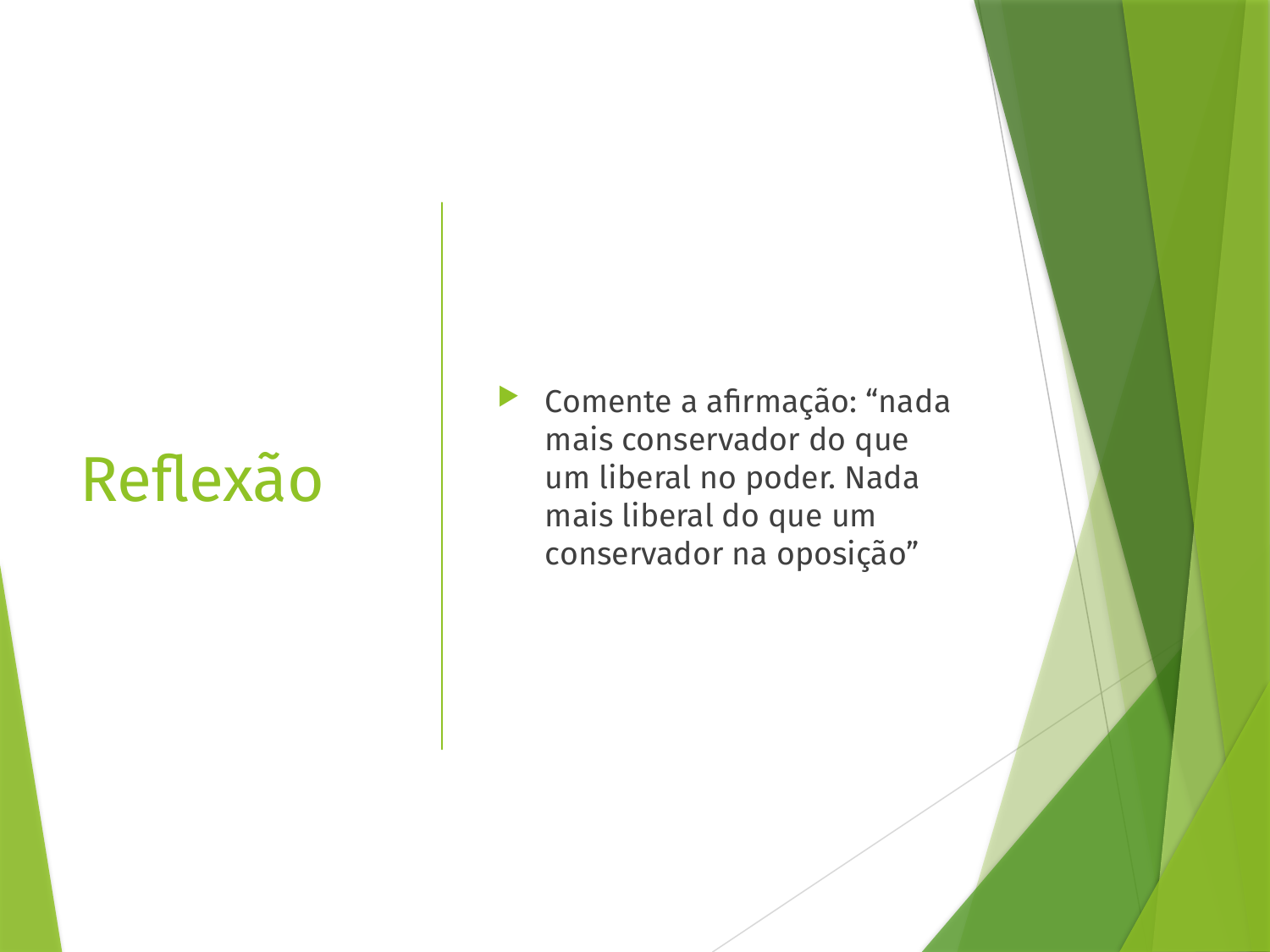

# Reflexão
Comente a afirmação: “nada mais conservador do que um liberal no poder. Nada mais liberal do que um conservador na oposição”